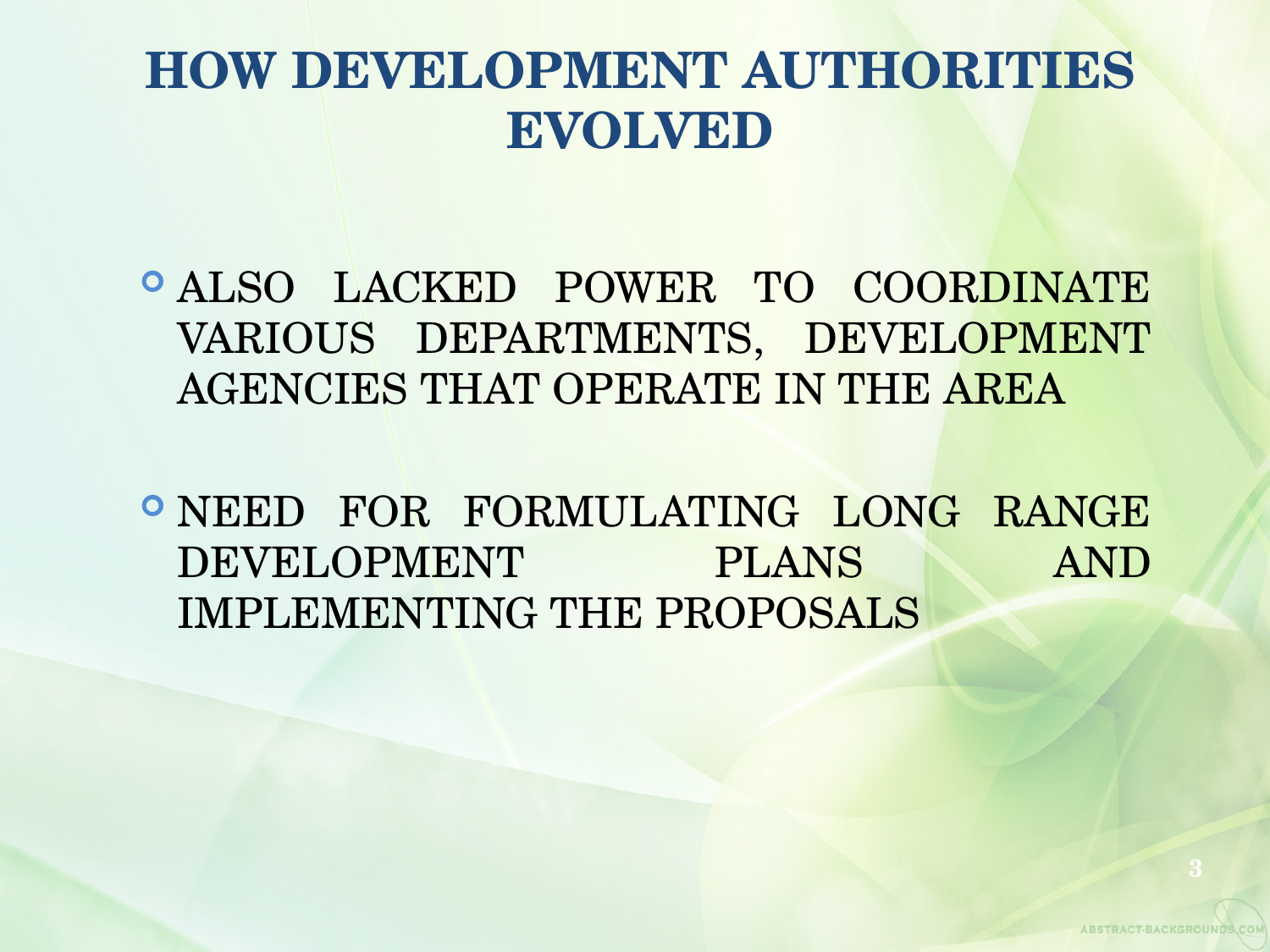

# How development authorities evolved
ALSO LACKED POWER TO COORDINATE VARIOUS DEPARTMENTS, DEVELOPMENT AGENCIES THAT OPERATE IN THE AREA

NEED FOR FORMULATING LONG RANGE DEVELOPMENT PLANS AND IMPLEMENTING THE PROPOSALS

3